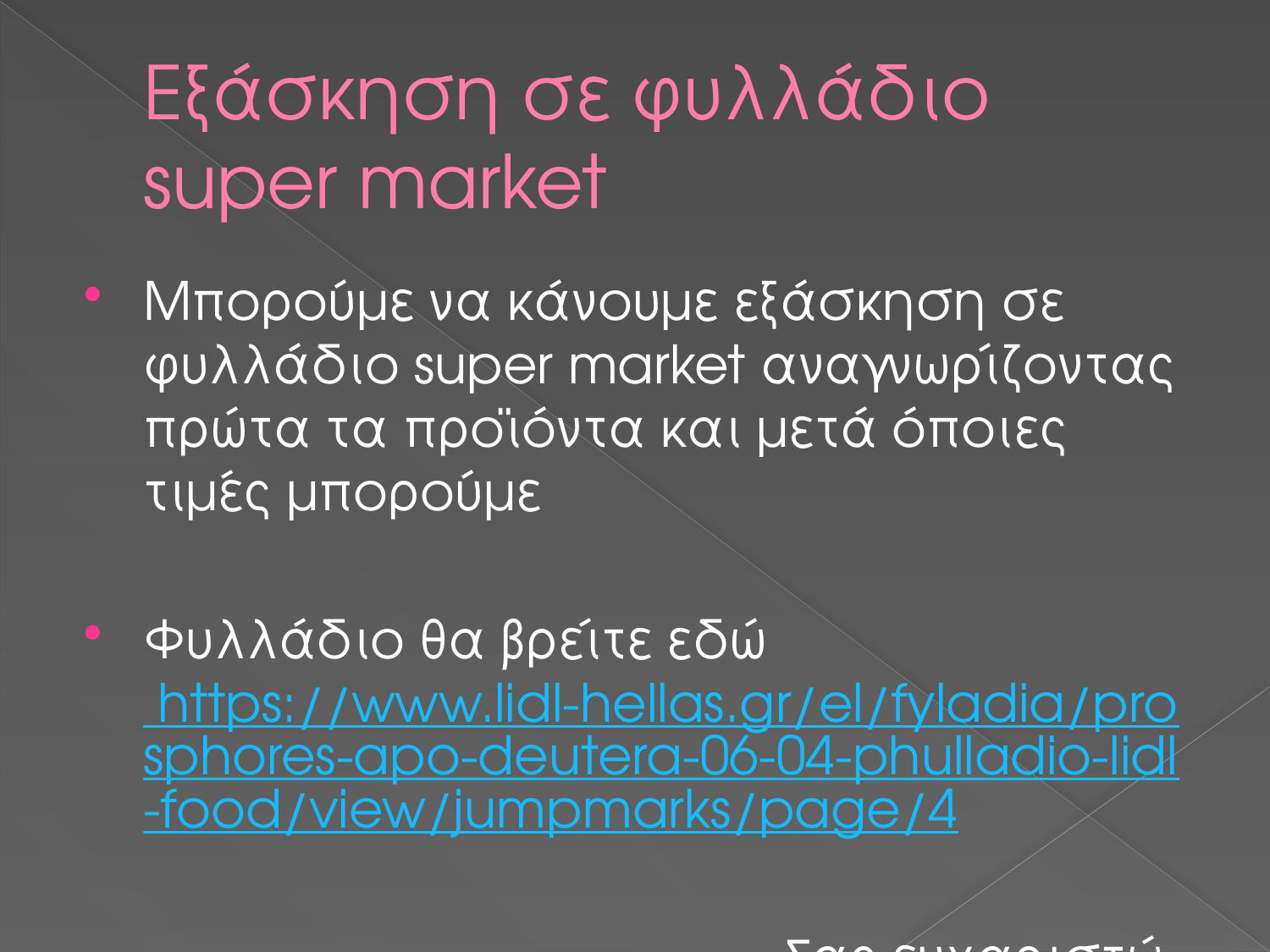

# Εξάσκηση σε φυλλάδιο super market
Μπορούμε να κάνουμε εξάσκηση σε φυλλάδιο super market αναγνωρίζοντας πρώτα τα προϊόντα και μετά όποιες τιμές μπορούμε

Φυλλάδιο θα βρείτε εδώ https://www.lidl-hellas.gr/el/fyladia/prosphores-apo-deutera-06-04-phulladio-lidl-food/view/jumpmarks/page/4

Σας ευχαριστώ